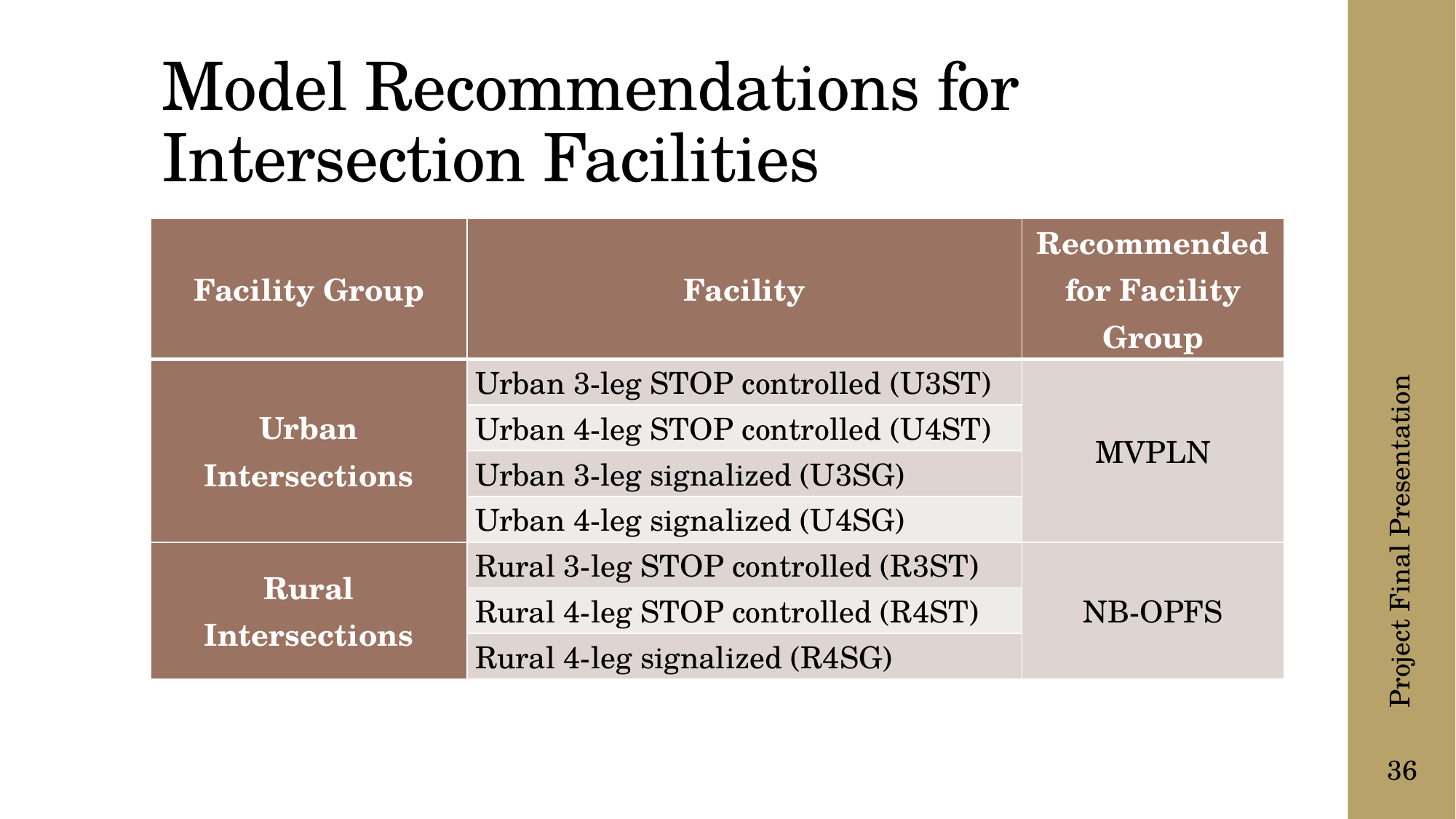

# Model Recommendations for Intersection Facilities
| Facility Group | Facility | Recommended for Facility Group |
| --- | --- | --- |
| Urban Intersections | Urban 3-leg STOP controlled (U3ST) | MVPLN |
|  | Urban 4-leg STOP controlled (U4ST) |  |
|  | Urban 3-leg signalized (U3SG) |  |
|  | Urban 4-leg signalized (U4SG) |  |
| Rural Intersections | Rural 3-leg STOP controlled (R3ST) | NB-OPFS |
|  | Rural 4-leg STOP controlled (R4ST) |  |
|  | Rural 4-leg signalized (R4SG) |  |
Project Final Presentation
36